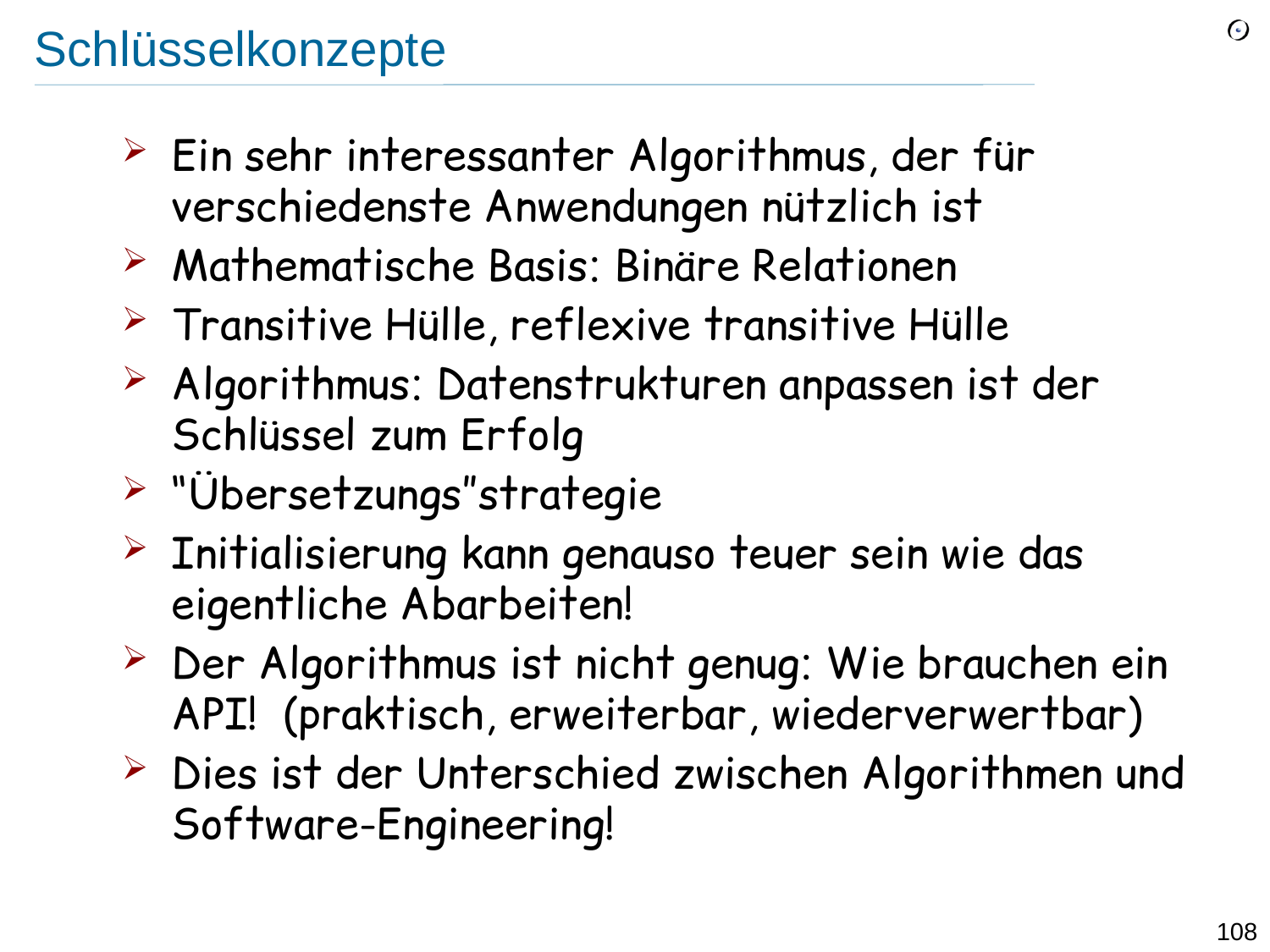

# Schlüsselkonzepte
Ein sehr interessanter Algorithmus, der für verschiedenste Anwendungen nützlich ist
Mathematische Basis: Binäre Relationen
Transitive Hülle, reflexive transitive Hülle
Algorithmus: Datenstrukturen anpassen ist der Schlüssel zum Erfolg
“Übersetzungs”strategie
Initialisierung kann genauso teuer sein wie das eigentliche Abarbeiten!
Der Algorithmus ist nicht genug: Wie brauchen ein API!  (praktisch, erweiterbar, wiederverwertbar)
Dies ist der Unterschied zwischen Algorithmen und Software-Engineering!